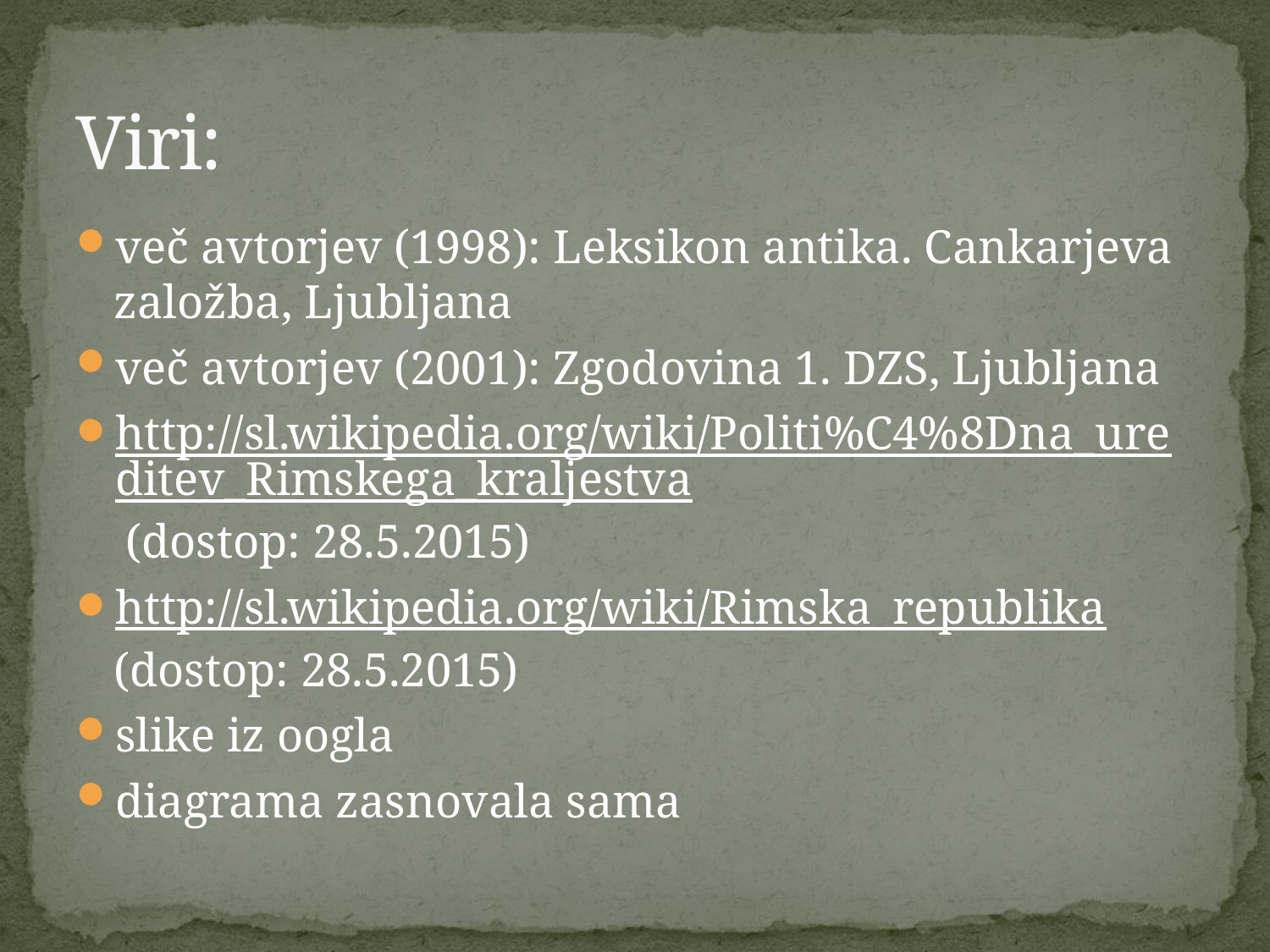

# Viri:
več avtorjev (1998): Leksikon antika. Cankarjeva založba, Ljubljana
več avtorjev (2001): Zgodovina 1. DZS, Ljubljana
http://sl.wikipedia.org/wiki/Politi%C4%8Dna_ureditev_Rimskega_kraljestva (dostop: 28.5.2015)
http://sl.wikipedia.org/wiki/Rimska_republika (dostop: 28.5.2015)
slike iz oogla
diagrama zasnovala sama